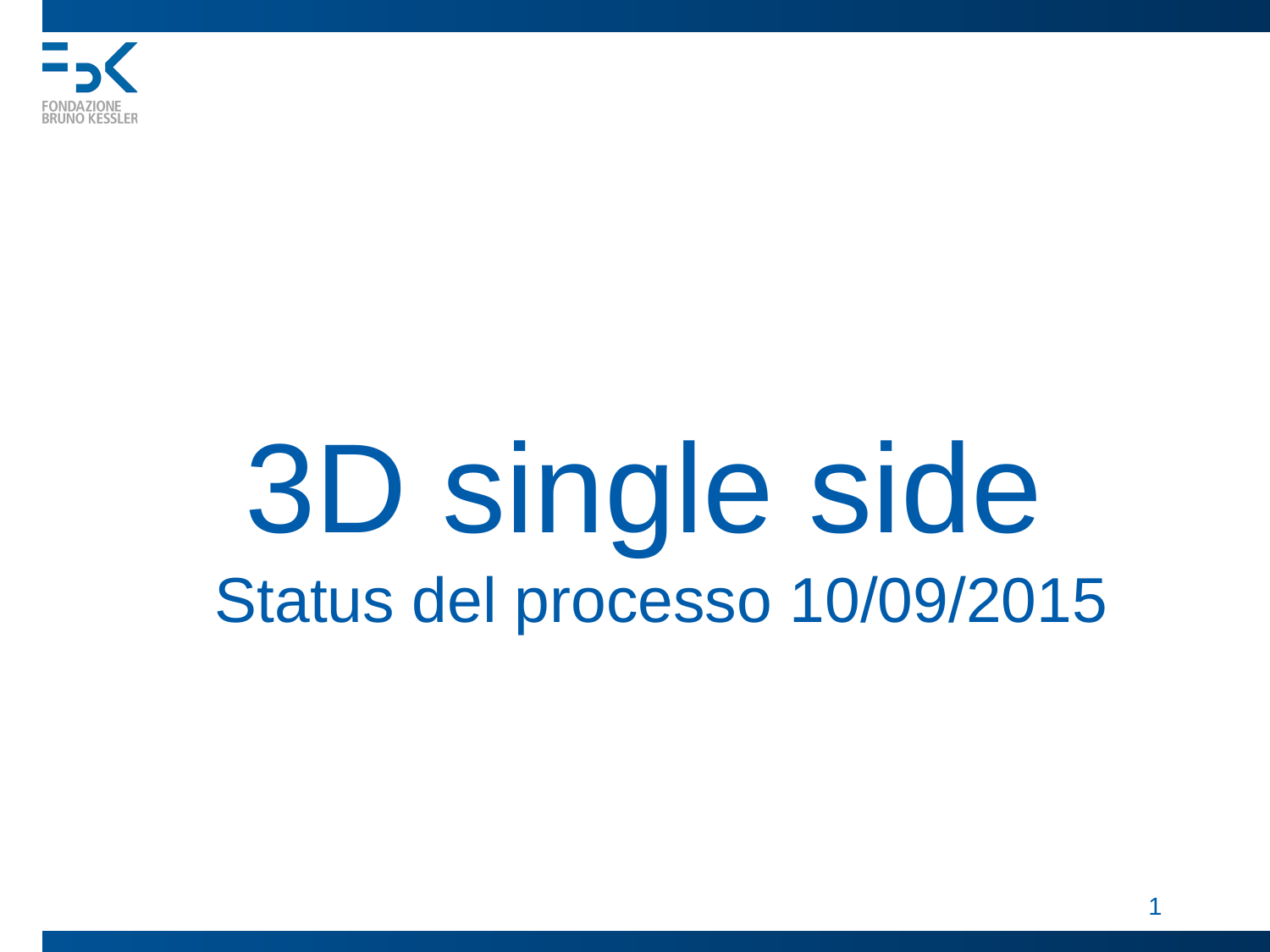

# 3D single side Status del processo 10/09/2015
 1